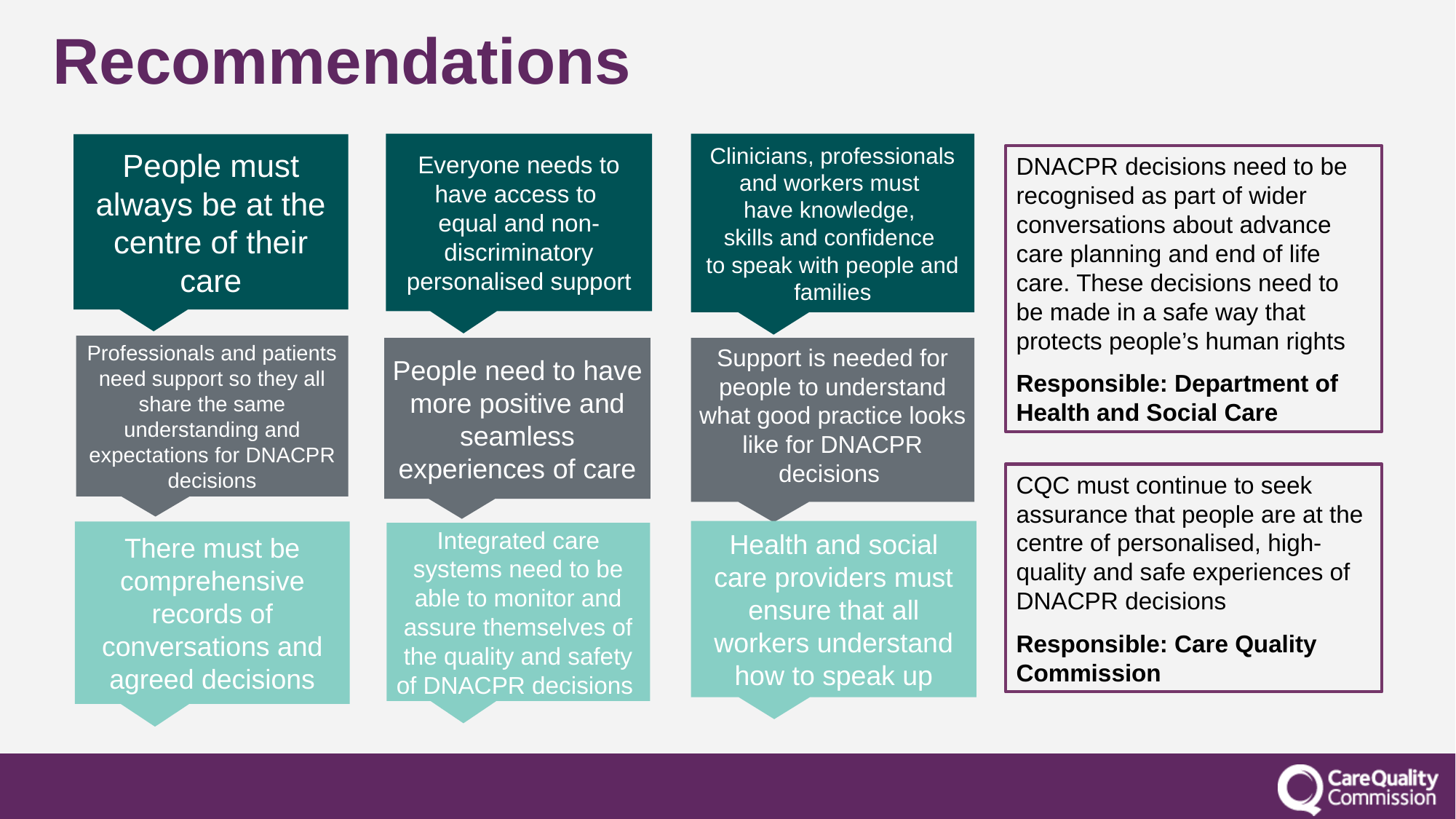

# Recommendations
Clinicians, professionals and workers must
have knowledge,
skills and confidence
to speak with people and families
Everyone needs to have access to
equal and non-discriminatory personalised support
People must always be at the centre of their care
DNACPR decisions need to be recognised as part of wider conversations about advance care planning and end of life care. These decisions need to be made in a safe way that protects people’s human rights
Responsible: Department of Health and Social Care

Professionals and patients need support so they all share the same understanding and expectations for DNACPR decisions
People need to have more positive and seamless experiences of care
Support is needed for people to understand what good practice looks like for DNACPR decisions
CQC must continue to seek assurance that people are at the centre of personalised, high-quality and safe experiences of DNACPR decisions
Responsible: Care Quality Commission
Health and social care providers must ensure that all workers understand how to speak up
There must be comprehensive records of conversations and agreed decisions
Integrated care systems need to be able to monitor and assure themselves of the quality and safety of DNACPR decisions